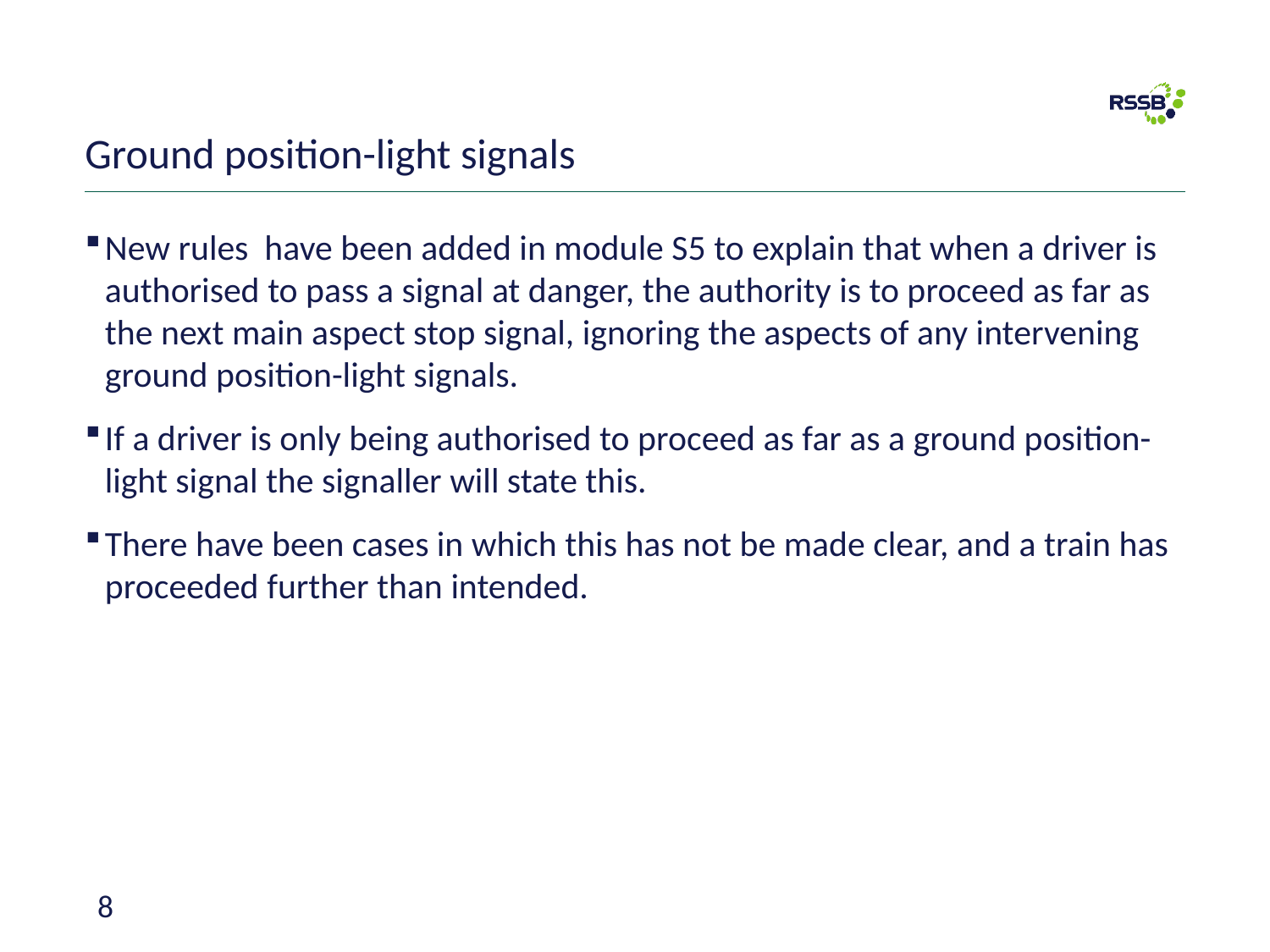

# Ground position-light signals
New rules  have been added in module S5 to explain that when a driver is authorised to pass a signal at danger, the authority is to proceed as far as the next main aspect stop signal, ignoring the aspects of any intervening ground position-light signals.
If a driver is only being authorised to proceed as far as a ground position-light signal the signaller will state this.
There have been cases in which this has not be made clear, and a train has proceeded further than intended.
8